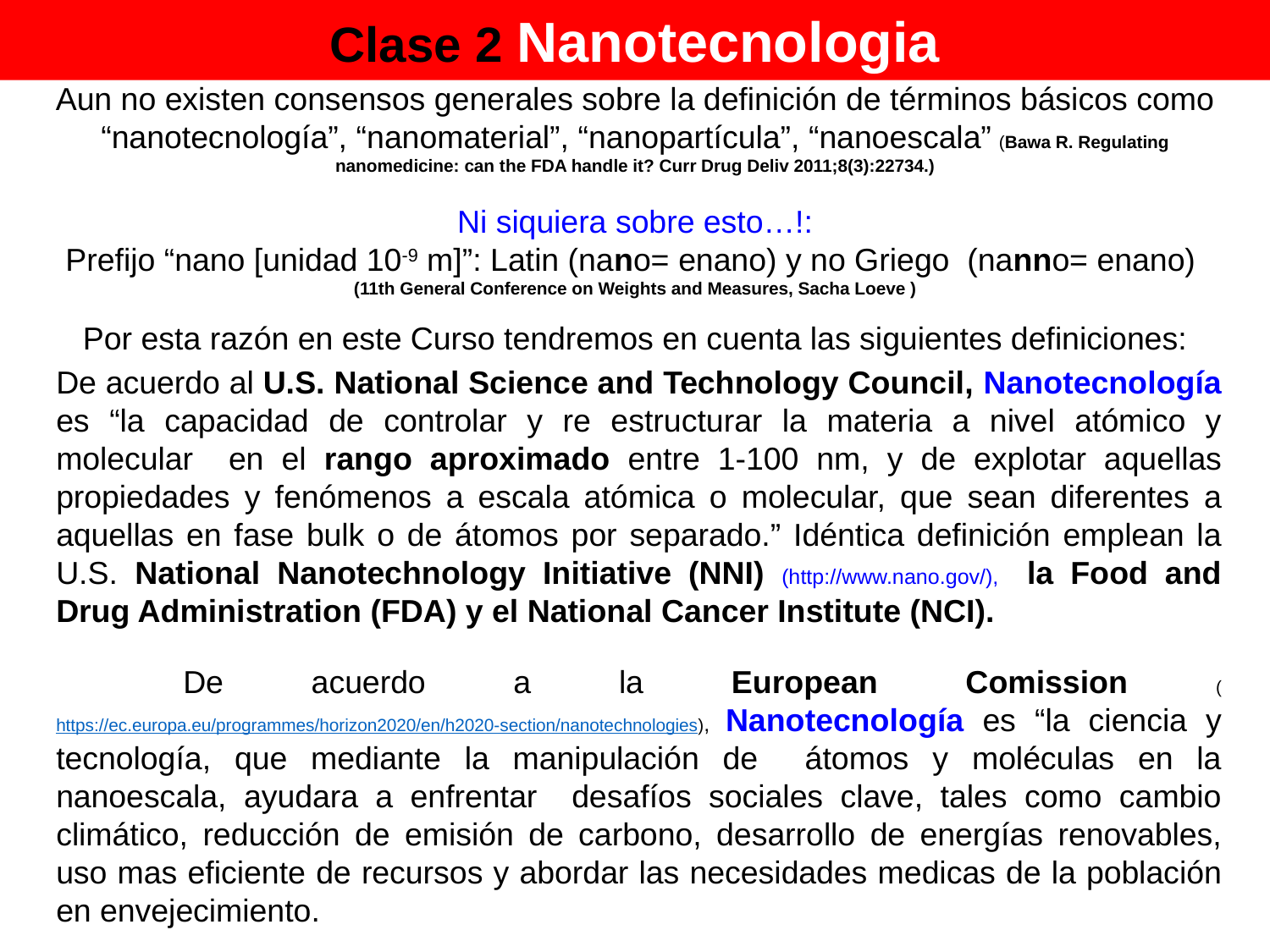

Clase 2 Nanotecnologia
Aun no existen consensos generales sobre la definición de términos básicos como “nanotecnología”, “nanomaterial”, “nanopartícula”, “nanoescala” (Bawa R. Regulating nanomedicine: can the FDA handle it? Curr Drug Deliv 2011;8(3):22734.)

Ni siquiera sobre esto…!:
Prefijo “nano [unidad 10-9 m]”: Latin (nano= enano) y no Griego  (nanno= enano)
(11th General Conference on Weights and Measures, Sacha Loeve )

Por esta razón en este Curso tendremos en cuenta las siguientes definiciones:
De acuerdo al U.S. National Science and Technology Council, Nanotecnología es “la capacidad de controlar y re estructurar la materia a nivel atómico y molecular  en el rango aproximado entre 1-100 nm, y de explotar aquellas propiedades y fenómenos a escala atómica o molecular, que sean diferentes a aquellas en fase bulk o de átomos por separado.” Idéntica definición emplean la U.S. National Nanotechnology Initiative (NNI) (http://www.nano.gov/),  la Food and Drug Administration (FDA) y el National Cancer Institute (NCI).
	De acuerdo a la European Comission (https://ec.europa.eu/programmes/horizon2020/en/h2020-section/nanotechnologies), Nanotecnología es “la ciencia y tecnología, que mediante la manipulación de  átomos y moléculas en la nanoescala, ayudara a enfrentar  desafíos sociales clave, tales como cambio climático, reducción de emisión de carbono, desarrollo de energías renovables, uso mas eficiente de recursos y abordar las necesidades medicas de la población en envejecimiento.